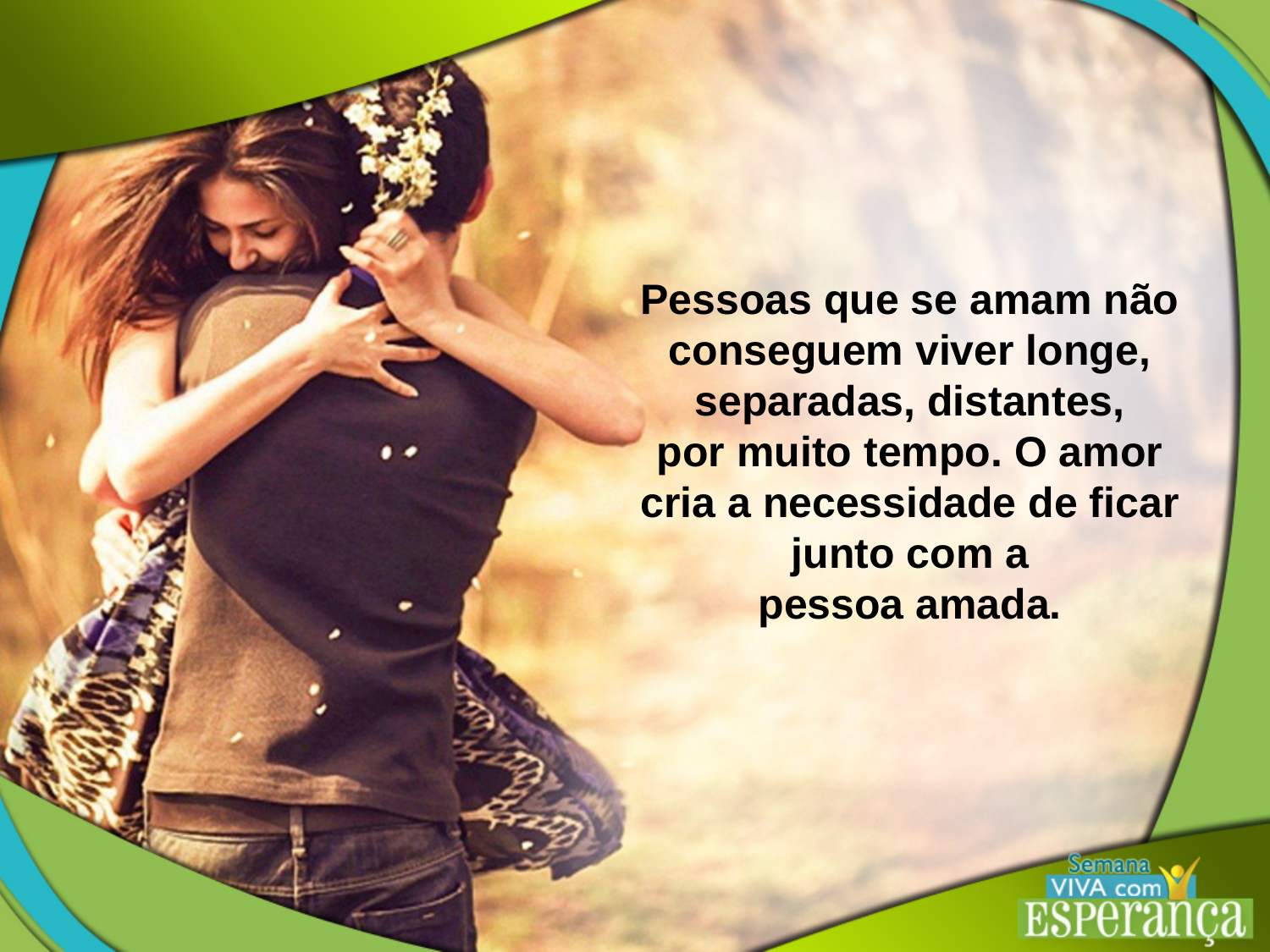

Pessoas que se amam não conseguem viver longe, separadas, distantes,
por muito tempo. O amor cria a necessidade de ficar junto com a
pessoa amada.